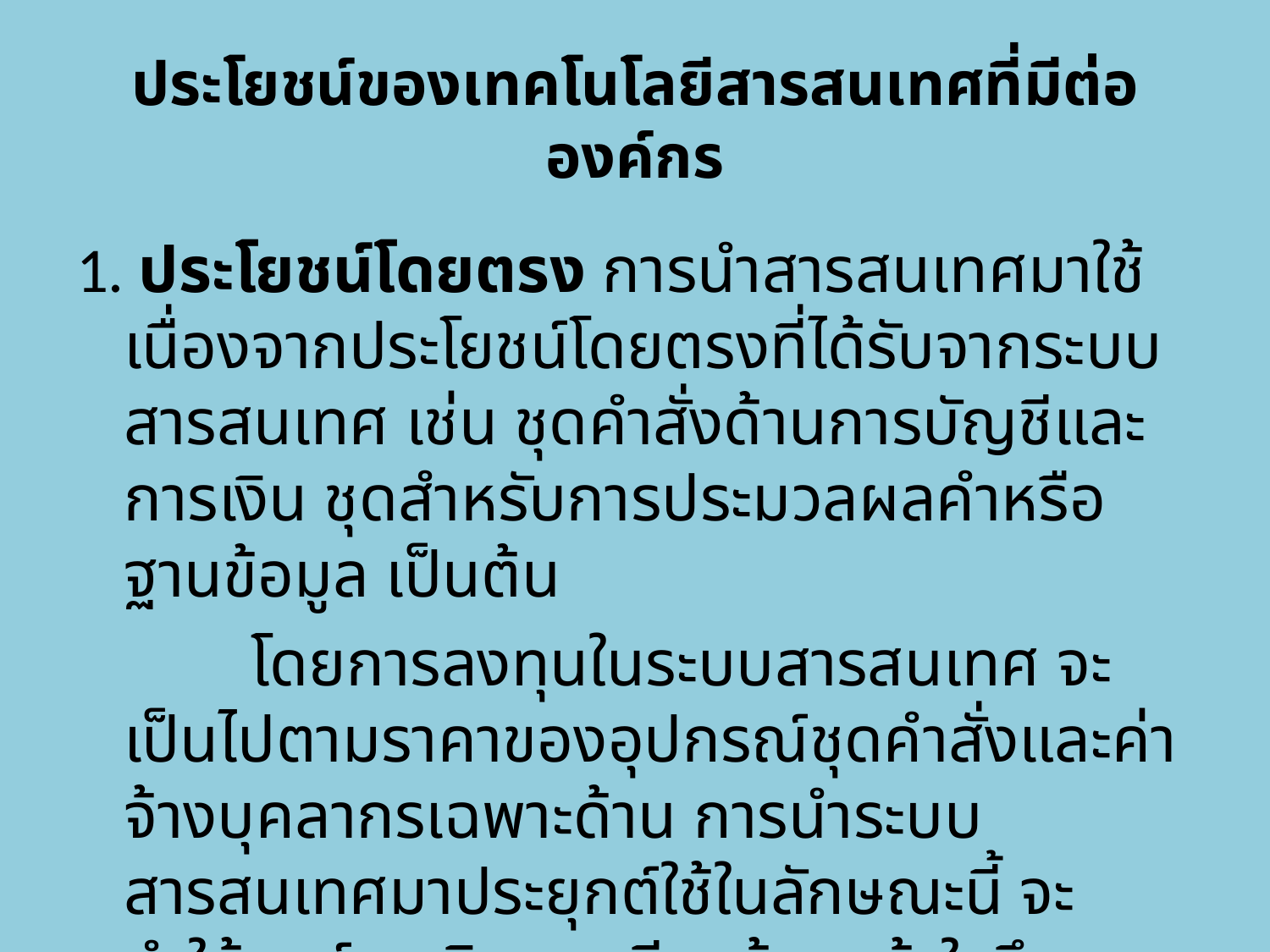

# ประโยชน์ของเทคโนโลยีสารสนเทศที่มีต่อองค์กร
1. ประโยชน์โดยตรง การนำสารสนเทศมาใช้ เนื่องจากประโยชน์โดยตรงที่ได้รับจากระบบสารสนเทศ เช่น ชุดคำสั่งด้านการบัญชีและการเงิน ชุดสำหรับการประมวลผลคำหรือฐานข้อมูล เป็นต้น
		โดยการลงทุนในระบบสารสนเทศ จะเป็นไปตามราคาของอุปกรณ์ชุดคำสั่งและค่าจ้างบุคลากรเฉพาะด้าน การนำระบบสารสนเทศมาประยุกต์ใช้ในลักษณะนี้ จะทำให้องค์กรเกิดการเรียนรู้และเข้าใจถึงประโยชน์ต่อเยื่องที่จะได้รับจากเทคโนโลยี